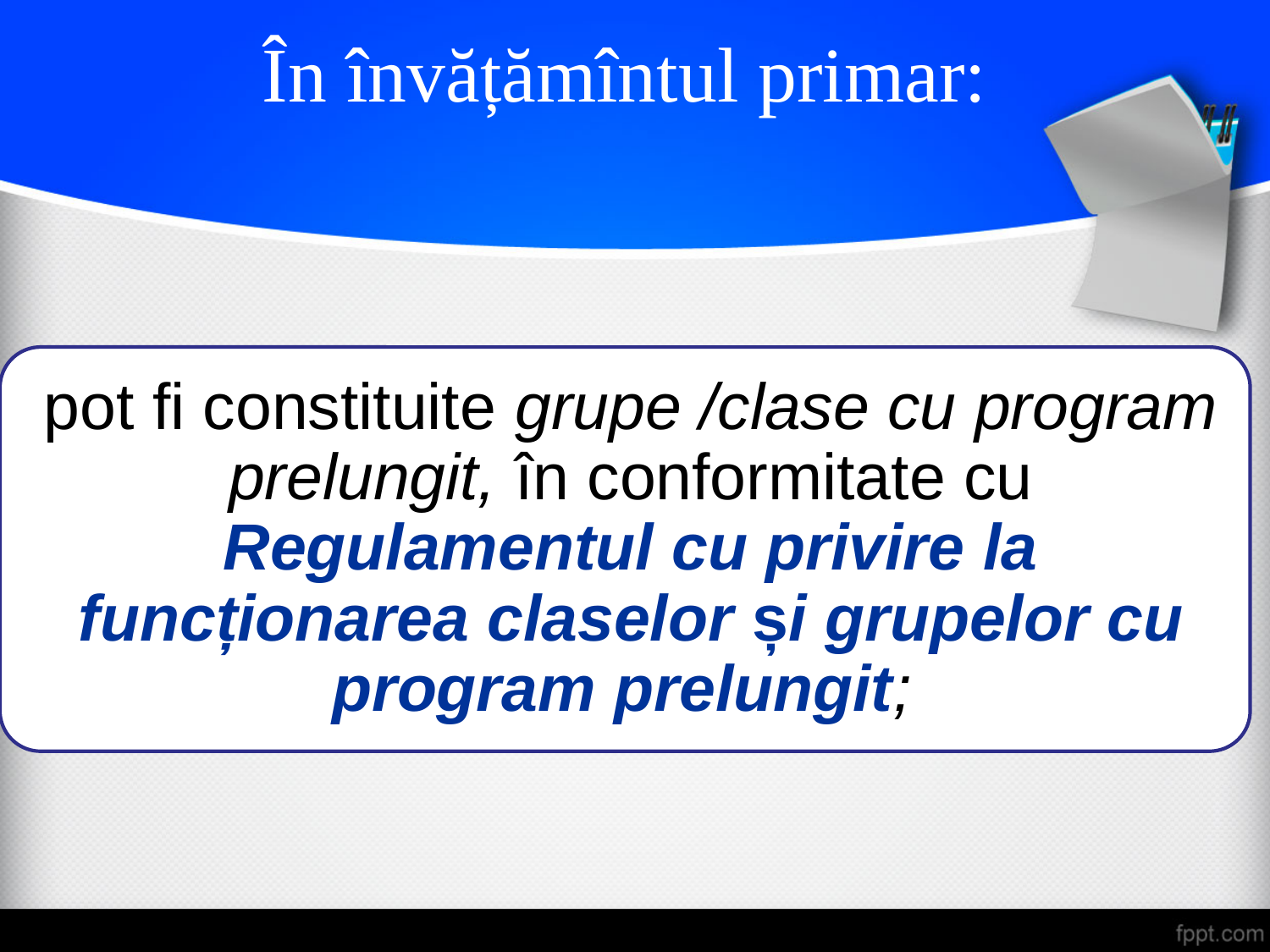

# În învățămîntul primar:
pot fi constituite grupe /clase cu program prelungit, în conformitate cu Regulamentul cu privire la funcționarea claselor și grupelor cu program prelungit;